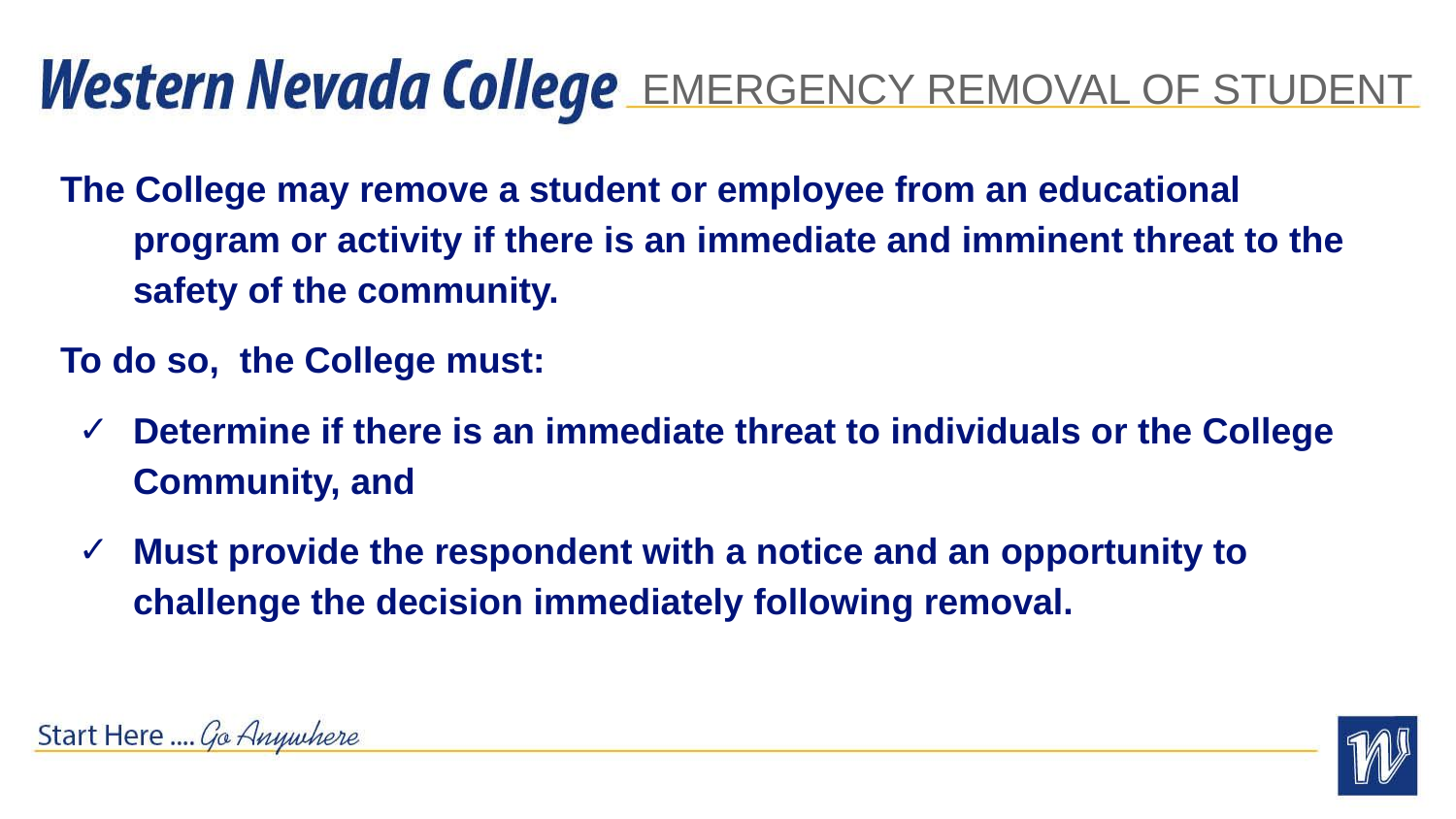

# EMERGENCY REMOVAL OF STUDENT
The College may remove a student or employee from an educational program or activity if there is an immediate and imminent threat to the safety of the community.
To do so,  the College must:
Determine if there is an immediate threat to individuals or the College Community, and
Must provide the respondent with a notice and an opportunity to challenge the decision immediately following removal.